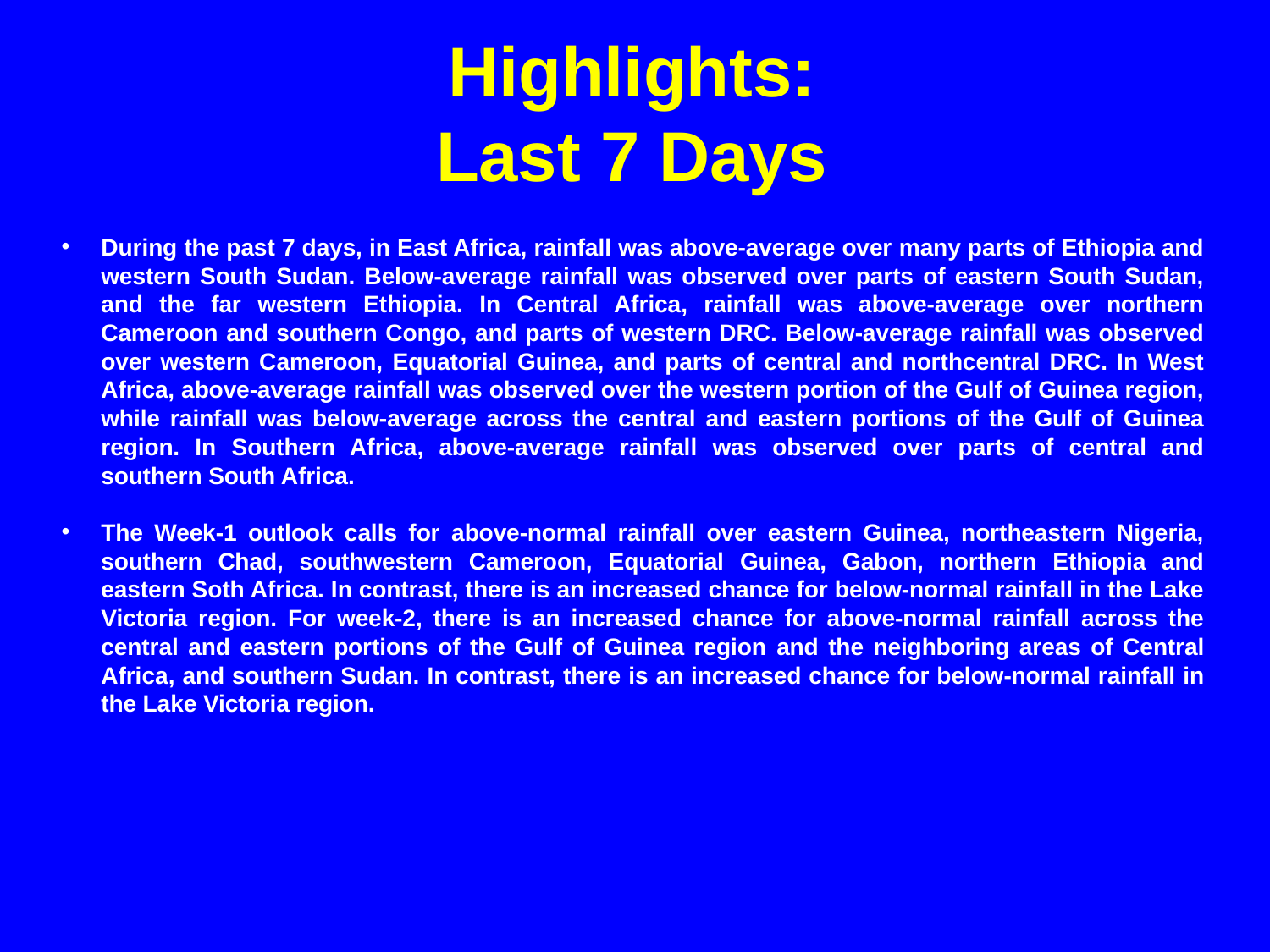

# Highlights: Last 7 Days
During the past 7 days, in East Africa, rainfall was above-average over many parts of Ethiopia and western South Sudan. Below-average rainfall was observed over parts of eastern South Sudan, and the far western Ethiopia. In Central Africa, rainfall was above-average over northern Cameroon and southern Congo, and parts of western DRC. Below-average rainfall was observed over western Cameroon, Equatorial Guinea, and parts of central and northcentral DRC. In West Africa, above-average rainfall was observed over the western portion of the Gulf of Guinea region, while rainfall was below-average across the central and eastern portions of the Gulf of Guinea region. In Southern Africa, above-average rainfall was observed over parts of central and southern South Africa.

The Week-1 outlook calls for above-normal rainfall over eastern Guinea, northeastern Nigeria, southern Chad, southwestern Cameroon, Equatorial Guinea, Gabon, northern Ethiopia and eastern Soth Africa. In contrast, there is an increased chance for below-normal rainfall in the Lake Victoria region. For week-2, there is an increased chance for above-normal rainfall across the central and eastern portions of the Gulf of Guinea region and the neighboring areas of Central Africa, and southern Sudan. In contrast, there is an increased chance for below-normal rainfall in the Lake Victoria region.